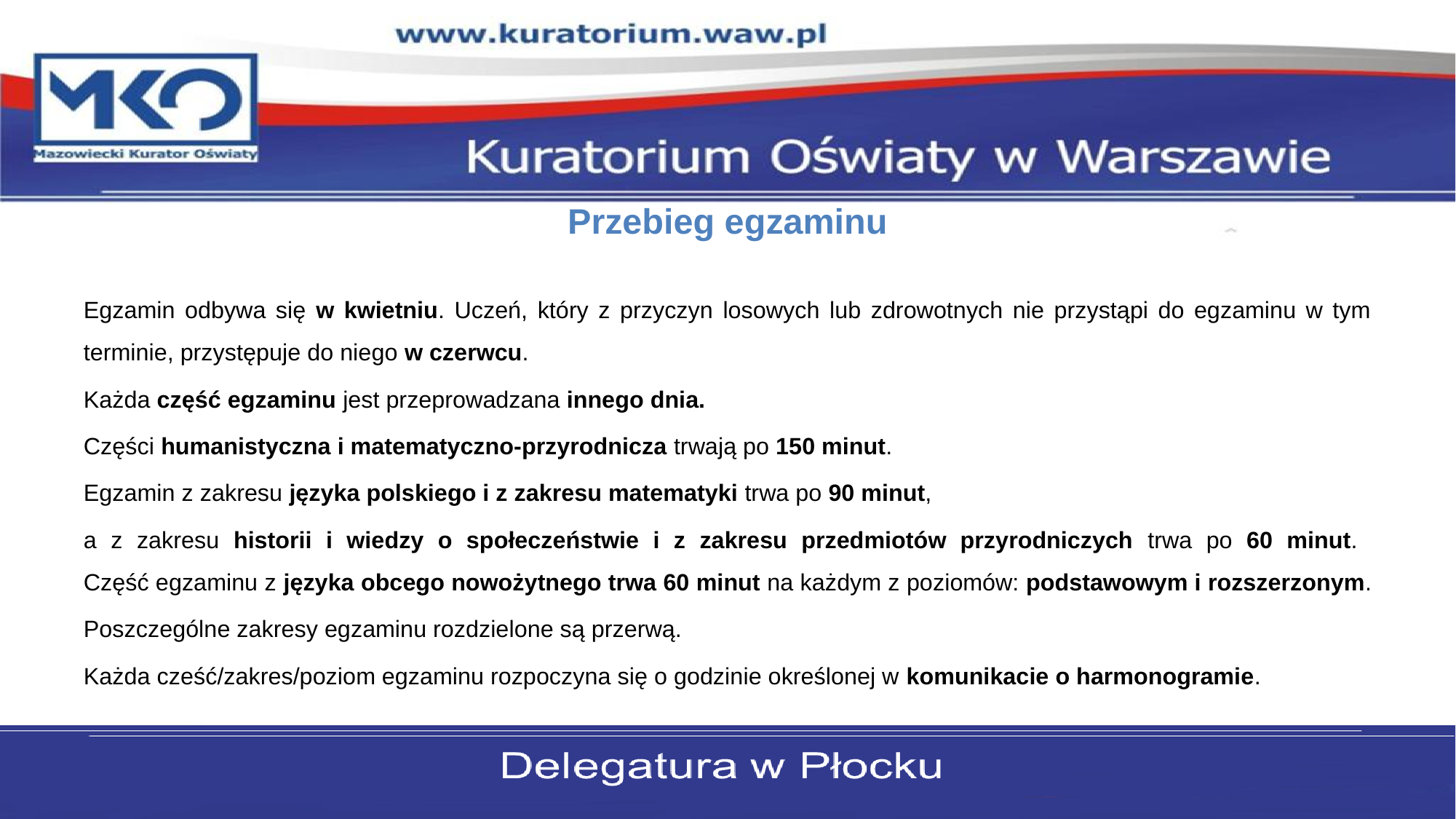

#
Przebieg egzaminu

Egzamin odbywa się w kwietniu. Uczeń, który z przyczyn losowych lub zdrowotnych nie ‎przystąpi do egzaminu w tym terminie, przystępuje do niego w czerwcu.‎
Każda część egzaminu jest przeprowadzana innego dnia.
Części humanistyczna ‎i matematyczno-przyrodnicza trwają po 150 minut.
Egzamin z zakresu języka polskiego ‎i z zakresu matematyki trwa po 90 minut,
a z zakresu historii i wiedzy o społeczeństwie ‎i z zakresu przedmiotów przyrodniczych trwa po 60 minut.
Część egzaminu z języka obcego ‎nowożytnego trwa 60 minut na każdym z poziomów: podstawowym i rozszerzonym.‎
Poszczególne zakresy egzaminu rozdzielone są przerwą.
Każda cześć/zakres/poziom egzaminu ‎rozpoczyna się o godzinie określonej w komunikacie o harmonogramie.